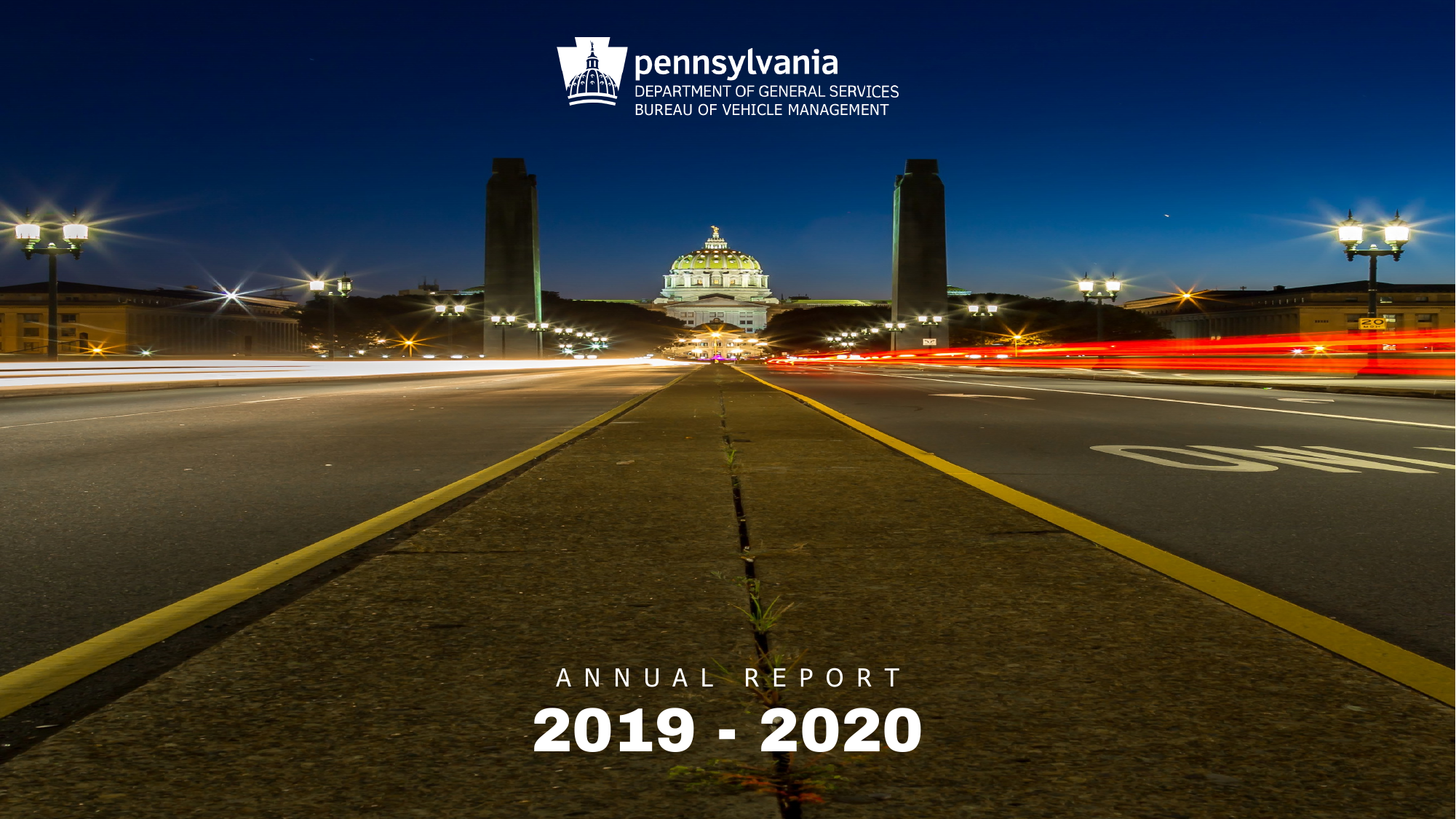

BUREAU OF VEHICLE MANAGEMENT
# A	N	N	U	A	L	R	E	P	O	R	T
2019 - 2020